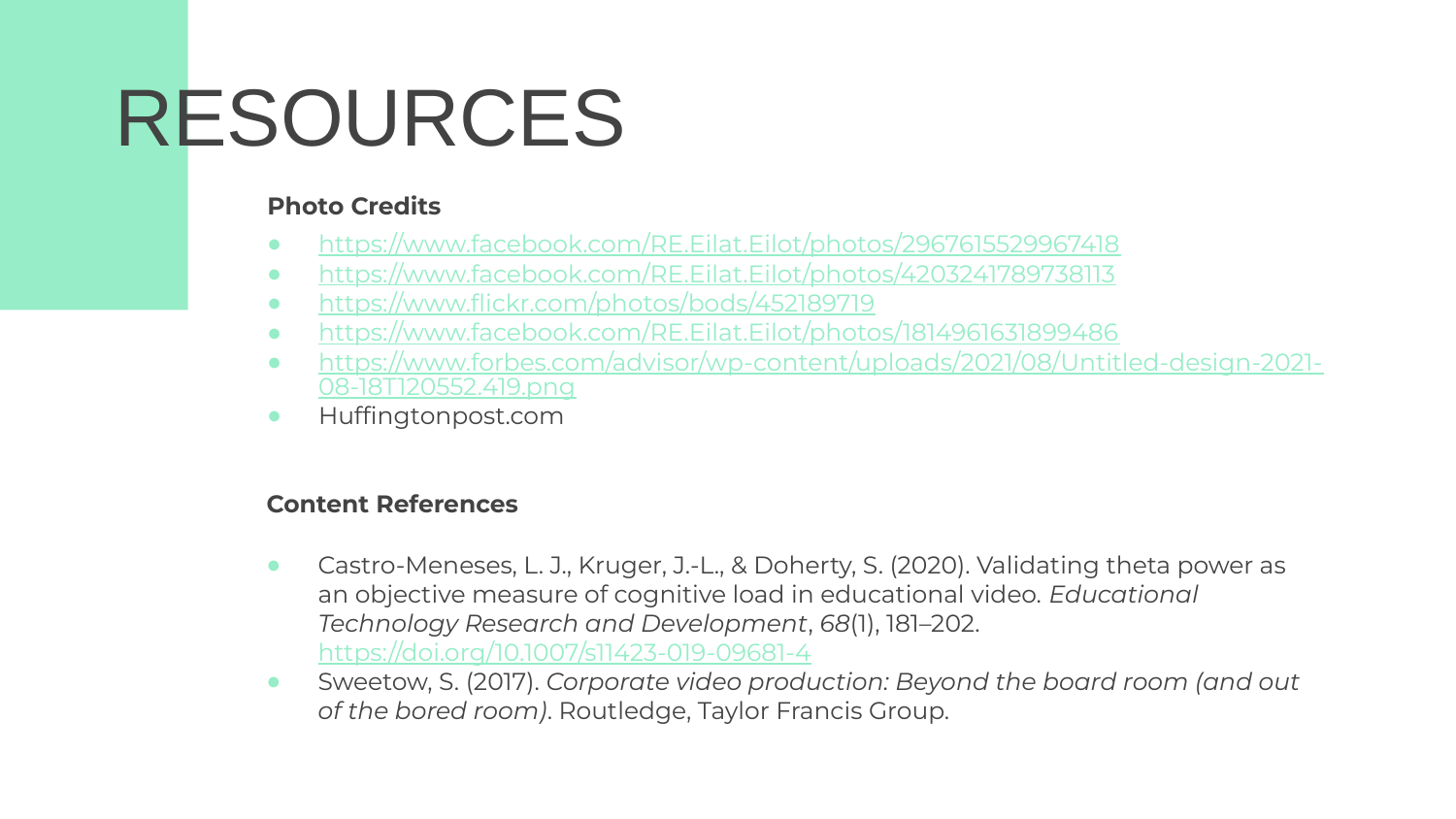

# RESOURCES
Photo Credits
https://www.facebook.com/RE.Eilat.Eilot/photos/2967615529967418
https://www.facebook.com/RE.Eilat.Eilot/photos/4203241789738113
https://www.flickr.com/photos/bods/452189719
https://www.facebook.com/RE.Eilat.Eilot/photos/1814961631899486
https://www.forbes.com/advisor/wp-content/uploads/2021/08/Untitled-design-2021-08-18T120552.419.png
Huffingtonpost.com
Content References
Castro-Meneses, L. J., Kruger, J.-L., & Doherty, S. (2020). Validating theta power as an objective measure of cognitive load in educational video. Educational Technology Research and Development, 68(1), 181–202. https://doi.org/10.1007/s11423-019-09681-4
Sweetow, S. (2017). Corporate video production: Beyond the board room (and out of the bored room). Routledge, Taylor Francis Group.